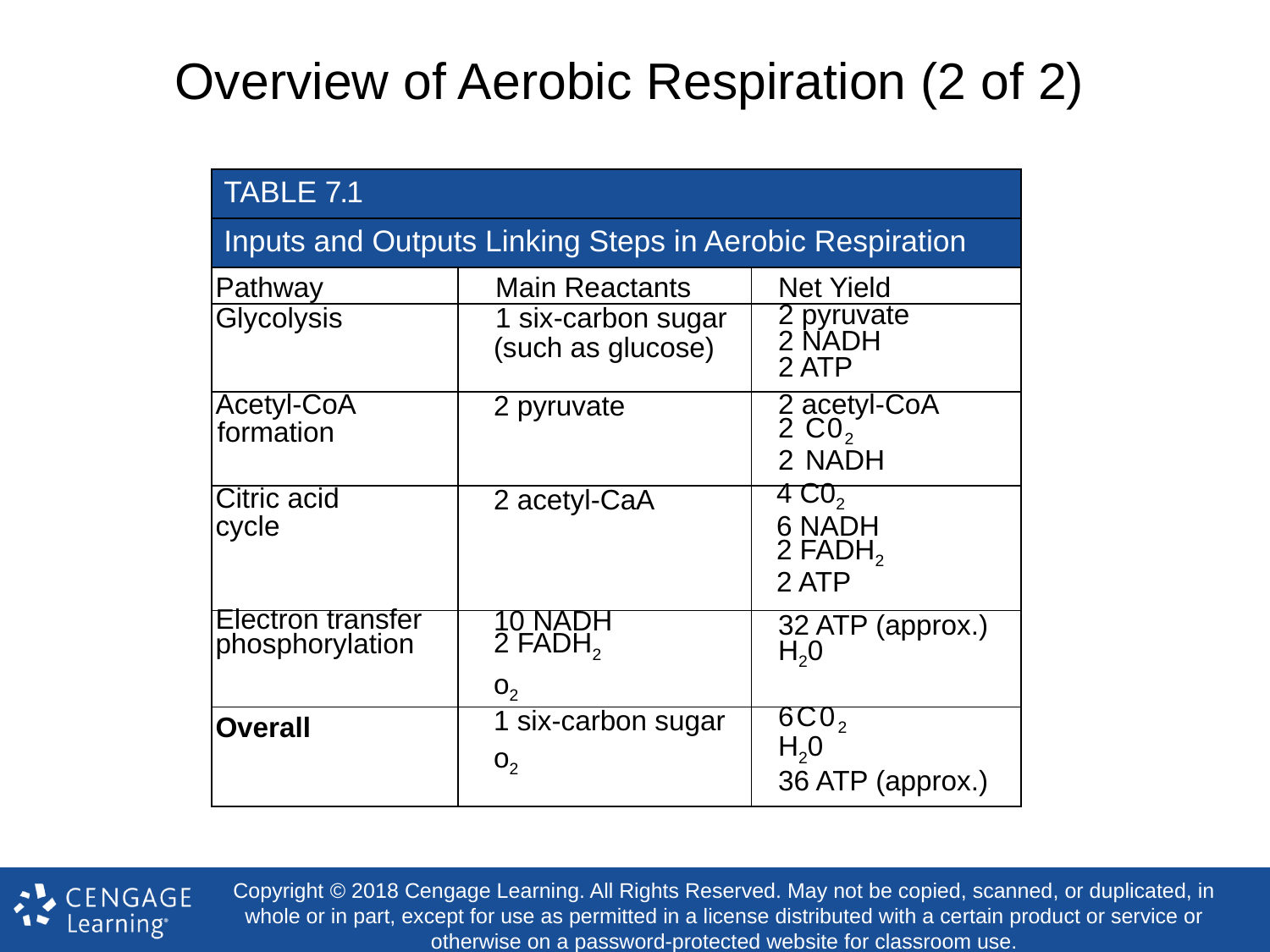

# Overview of Aerobic Respiration (2 of 2)
| TABLE 7.1 |
| --- |
| Inputs and Outputs Linking Steps in Aerobic Respiration |
| Pathway | Main Reactants | Net Yield |
| --- | --- | --- |
| Glycolysis | 1 six-carbon sugar (such as glucose) | 2 pyruvate 2 NADH 2 ATP |
| Acetyl-CoA formation | 2 pyruvate | 2 acetyl-CoA 2 C02 2 NADH |
| Citric acid cycle | 2 acetyl-CaA | 4 C02 6 NADH 2 FADH2 2 ATP |
| Electron transfer phosphorylation | 10 NADH 2 FADH2 o2 | 32 ATP (approx.) H20 |
| Overall | 1 six-carbon sugar o2 | 6C02 H20 36 ATP (approx.) |